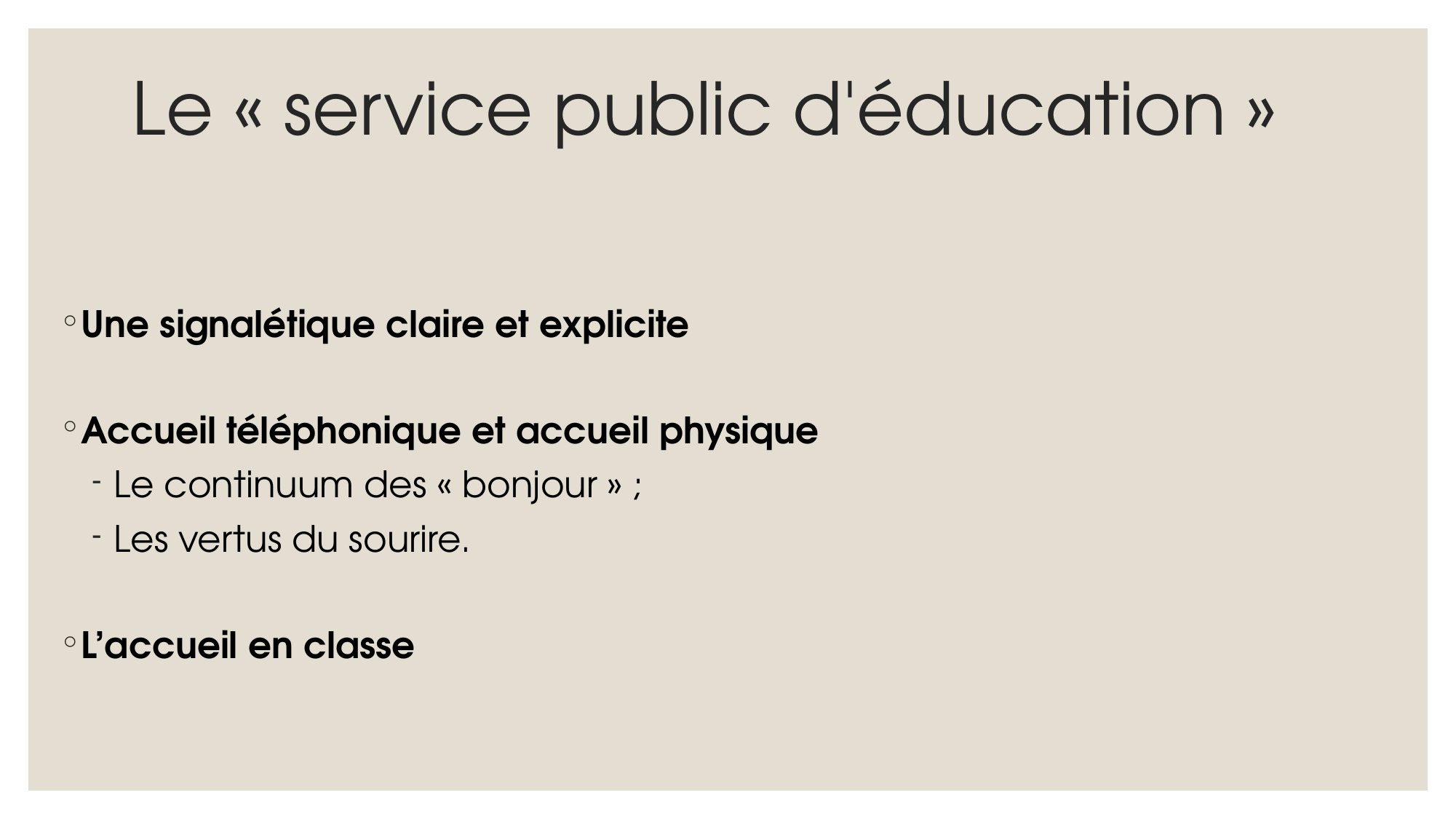

Le « service public d'éducation »
Une signalétique claire et explicite

Accueil téléphonique et accueil physique
Le continuum des « bonjour » ;
Les vertus du sourire.

L’accueil en classe